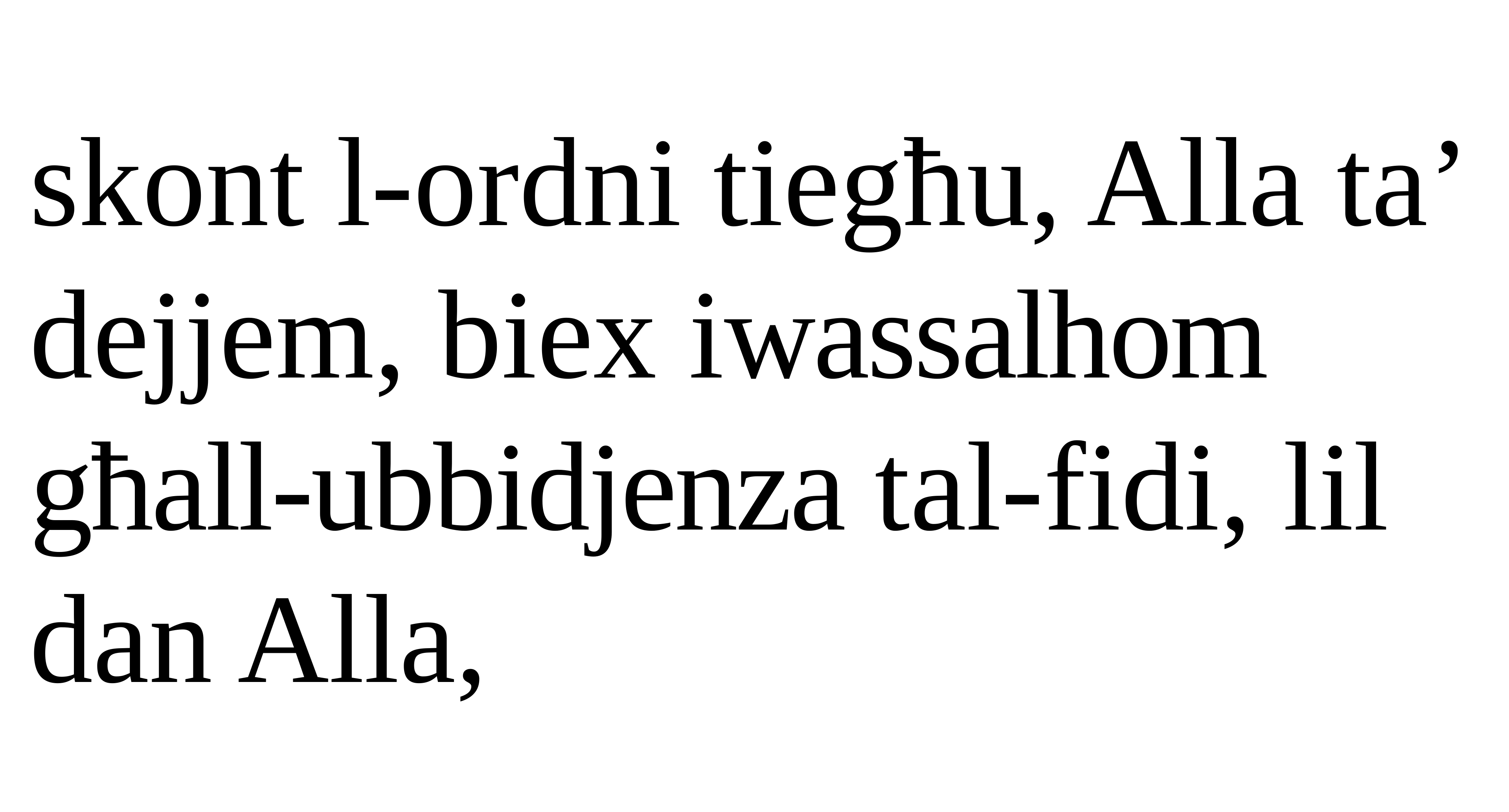

skont l-ordni tiegħu, Alla ta’ dejjem, biex iwassalhom għall-ubbidjenza tal-fidi, lil dan Alla,